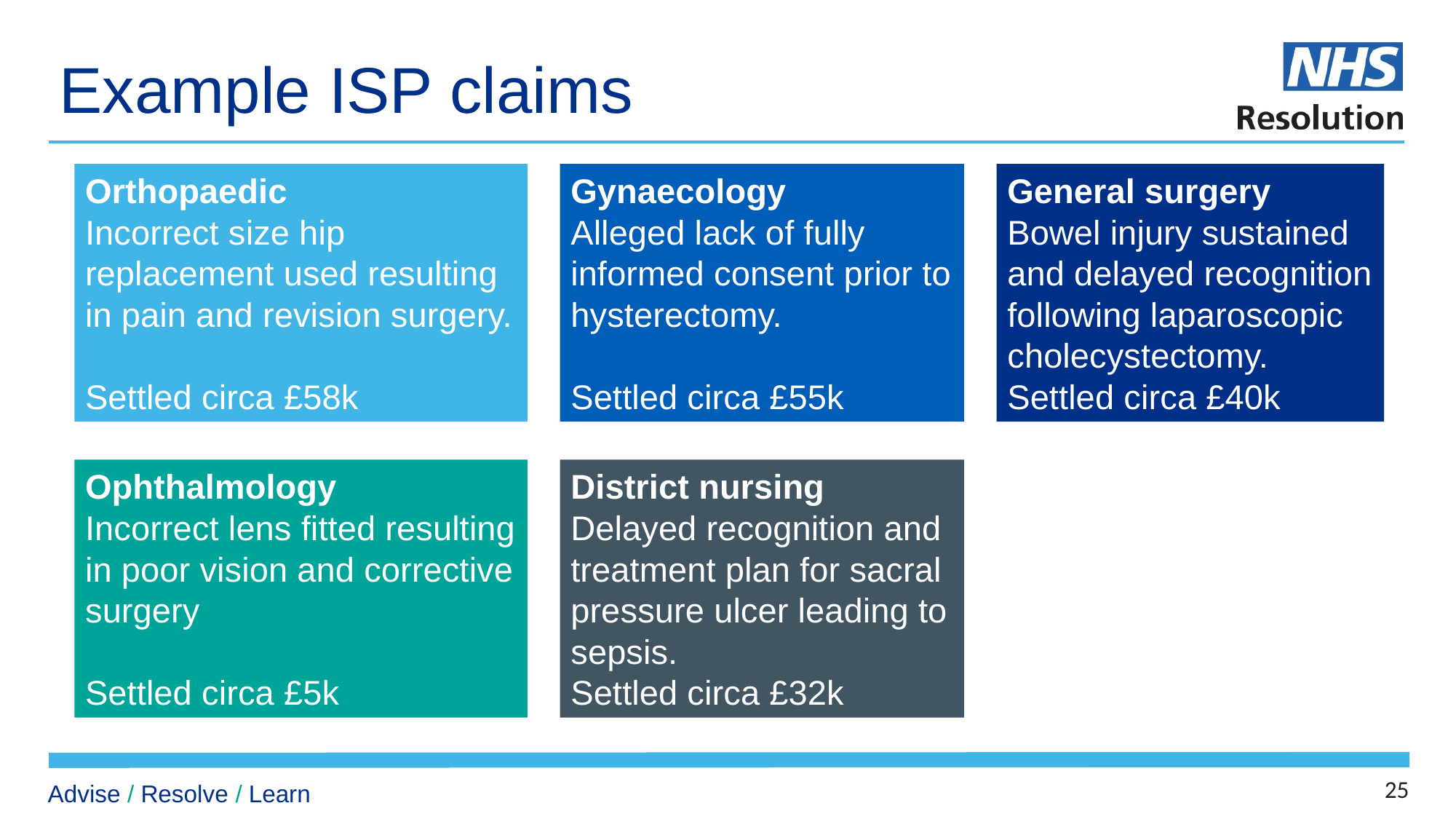

Example ISP claims
Orthopaedic
Incorrect size hip replacement used resulting in pain and revision surgery.

Settled circa £58k
Gynaecology
Alleged lack of fully informed consent prior to hysterectomy.

Settled circa £55k
General surgery
Bowel injury sustained and delayed recognition following laparoscopic cholecystectomy.
Settled circa £40k
Ophthalmology
Incorrect lens fitted resulting in poor vision and corrective surgery

Settled circa £5k
District nursing
Delayed recognition and treatment plan for sacral pressure ulcer leading to sepsis.
Settled circa £32k